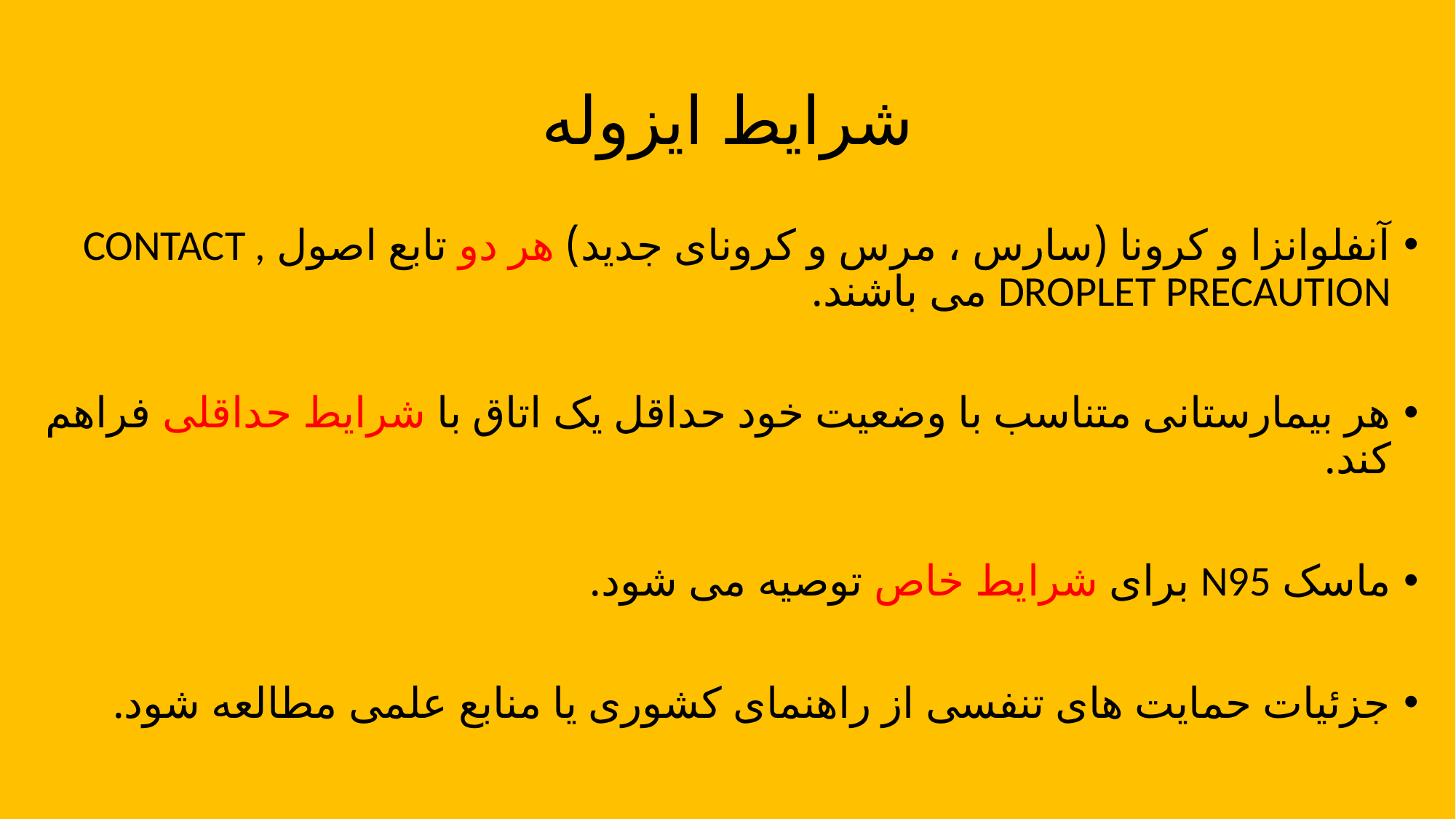

# شرایط ایزوله
آنفلوانزا و کرونا (سارس ، مرس و کرونای جدید) هر دو تابع اصول CONTACT , DROPLET PRECAUTION می باشند.

هر بیمارستانی متناسب با وضعیت خود حداقل یک اتاق با شرایط حداقلی فراهم کند.

ماسک N95 برای شرایط خاص توصیه می شود.

جزئیات حمایت های تنفسی از راهنمای کشوری یا منابع علمی مطالعه شود.